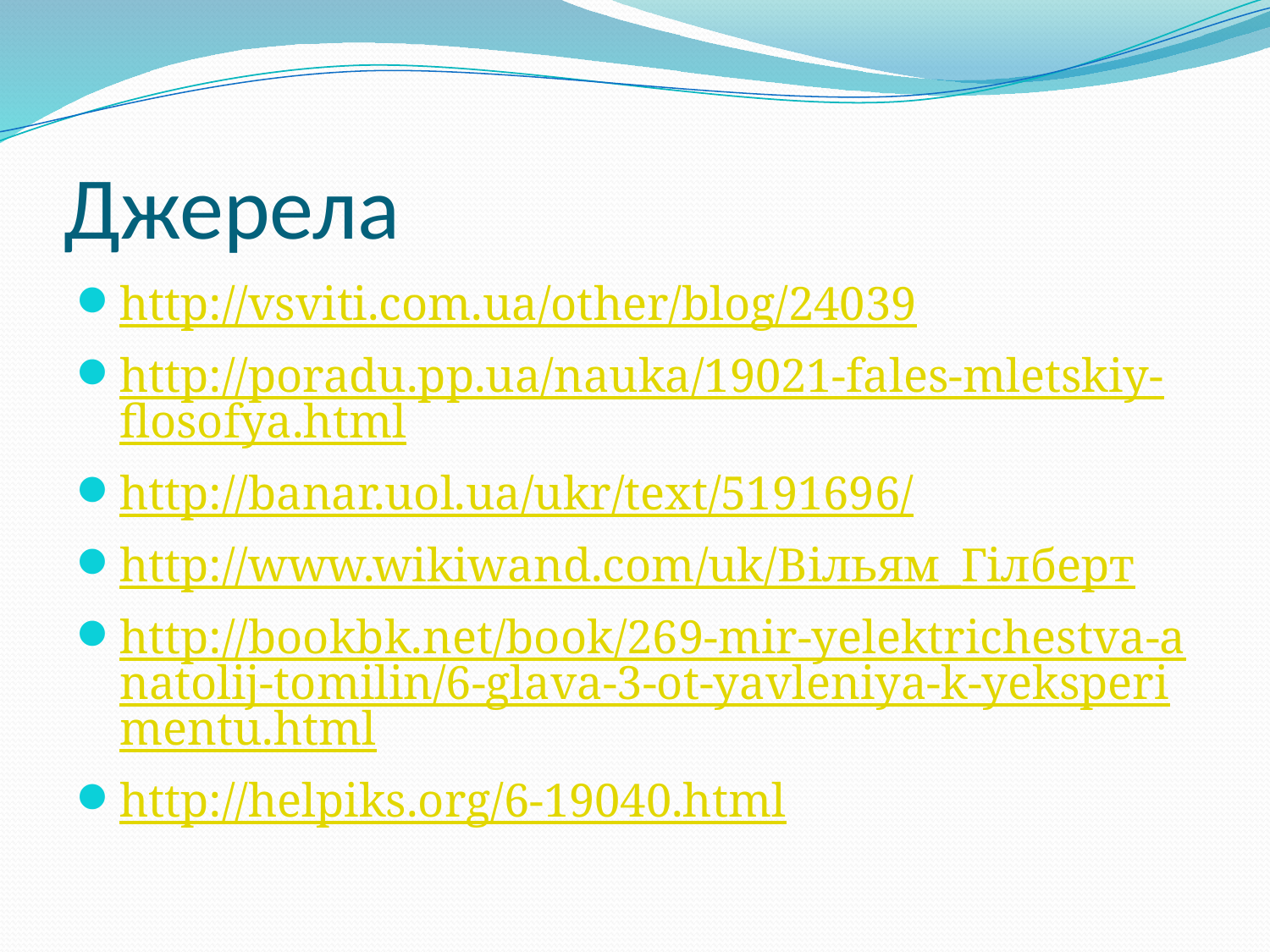

# Джерела
http://vsviti.com.ua/other/blog/24039
http://poradu.pp.ua/nauka/19021-fales-mletskiy-flosofya.html
http://banar.uol.ua/ukr/text/5191696/
http://www.wikiwand.com/uk/Вільям_Гілберт
http://bookbk.net/book/269-mir-yelektrichestva-anatolij-tomilin/6-glava-3-ot-yavleniya-k-yeksperimentu.html
http://helpiks.org/6-19040.html